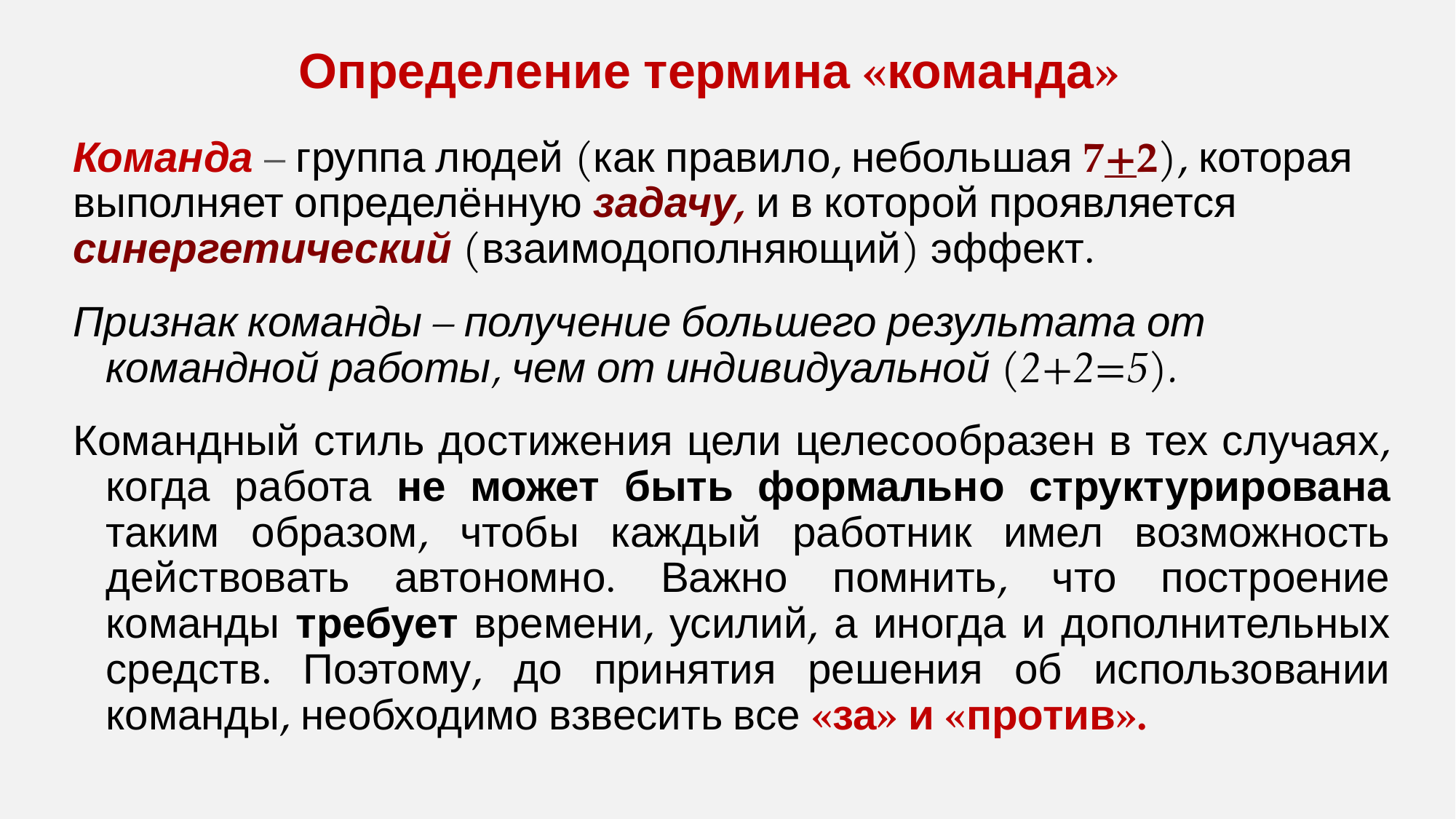

Определение термина «команда»
Команда – группа людей (как правило, небольшая 7+2), которая выполняет определённую задачу, и в которой проявляется синергетический (взаимодополняющий) эффект.
Признак команды – получение большего результата от командной работы, чем от индивидуальной (2+2=5).
Командный стиль достижения цели целесообразен в тех случаях, когда работа не может быть формально структурирована таким образом, чтобы каждый работник имел возможность действовать автономно. Важно помнить, что построение команды требует времени, усилий, а иногда и дополнительных средств. Поэтому, до принятия решения об использовании команды, необходимо взвесить все «за» и «против».